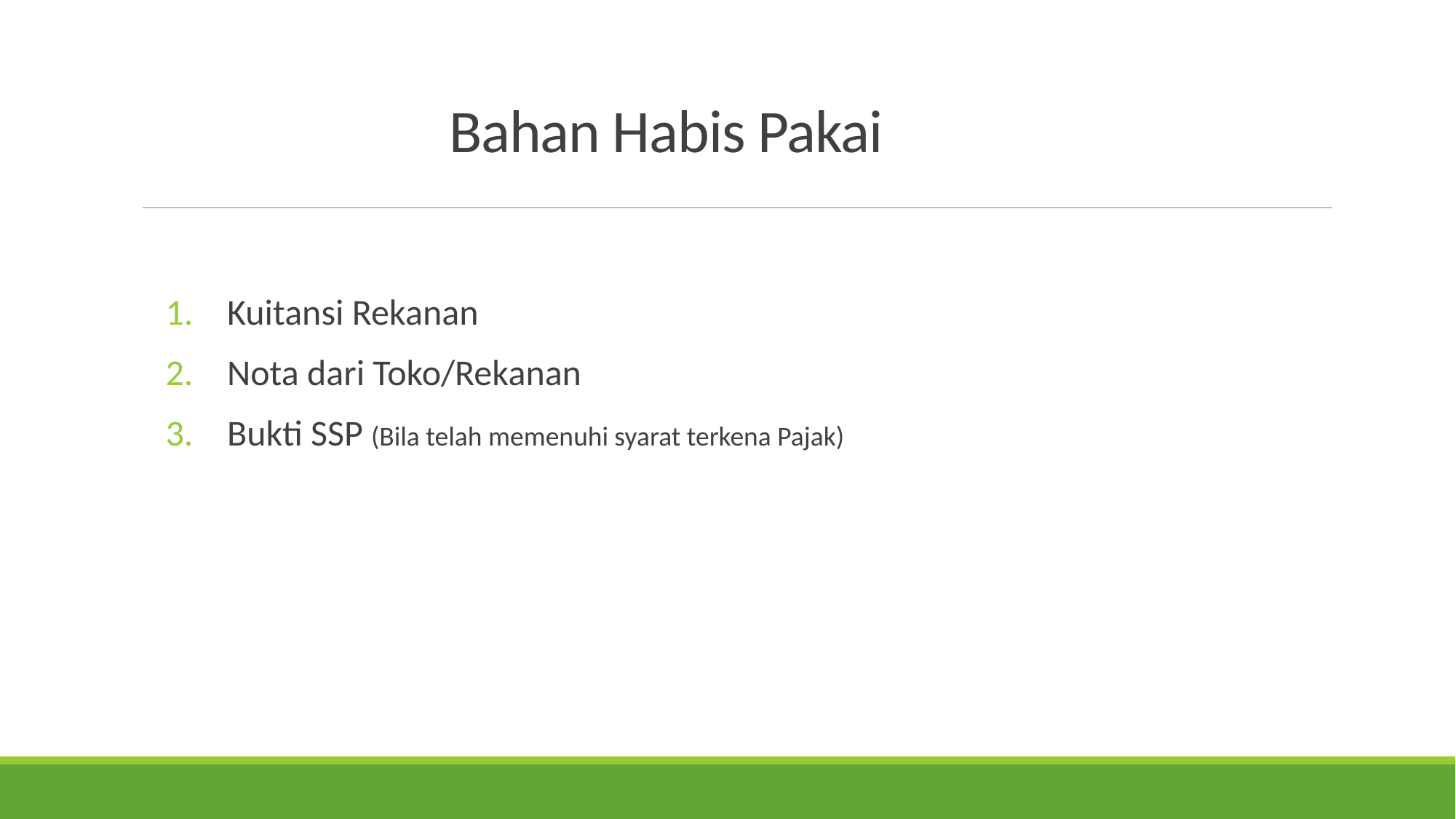

# Bahan Habis Pakai
Kuitansi Rekanan
Nota dari Toko/Rekanan
Bukti SSP (Bila telah memenuhi syarat terkena Pajak)